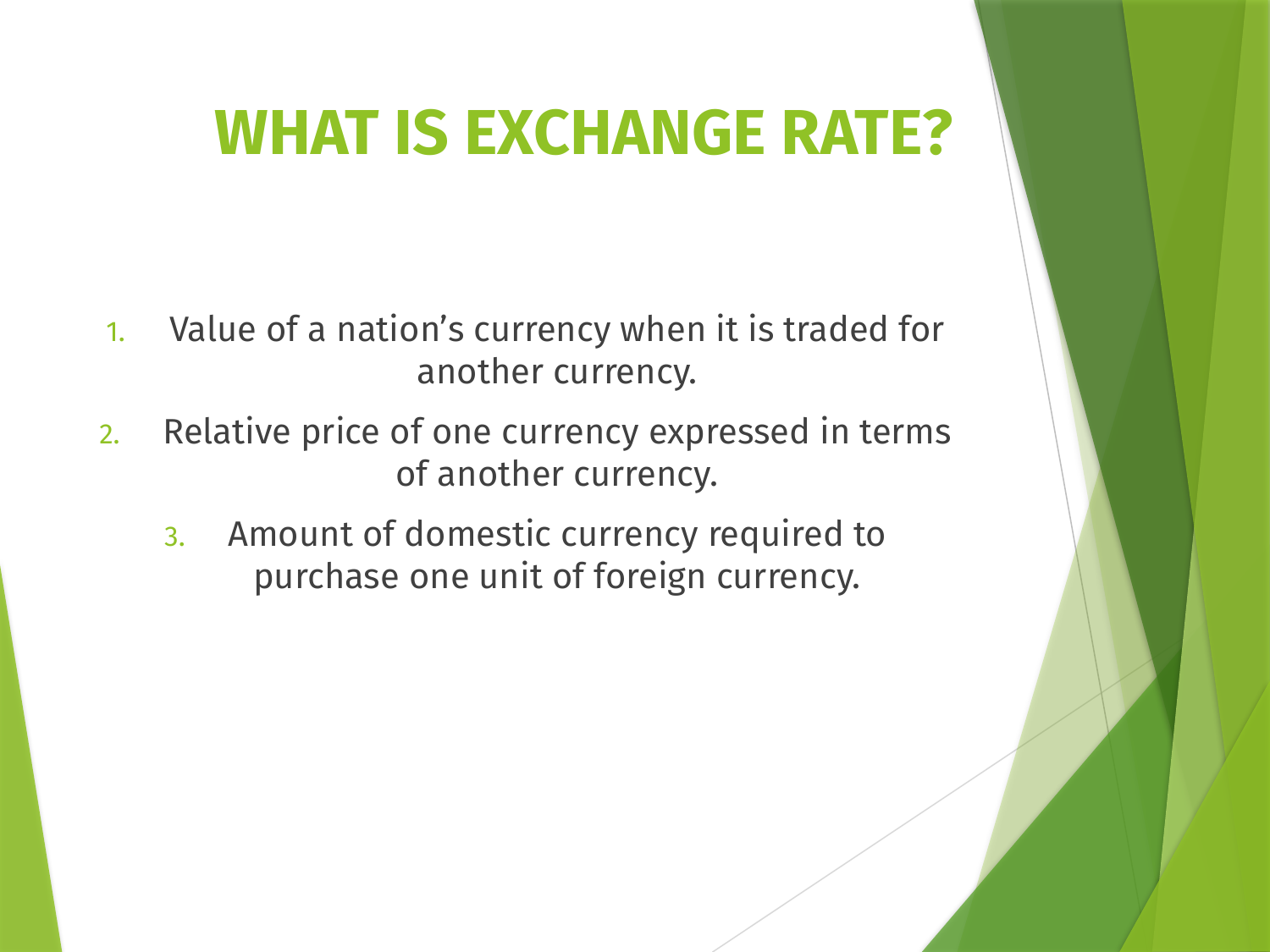

# WHAT IS EXCHANGE RATE?
Value of a nation’s currency when it is traded for another currency.
Relative price of one currency expressed in terms of another currency.
Amount of domestic currency required to purchase one unit of foreign currency.